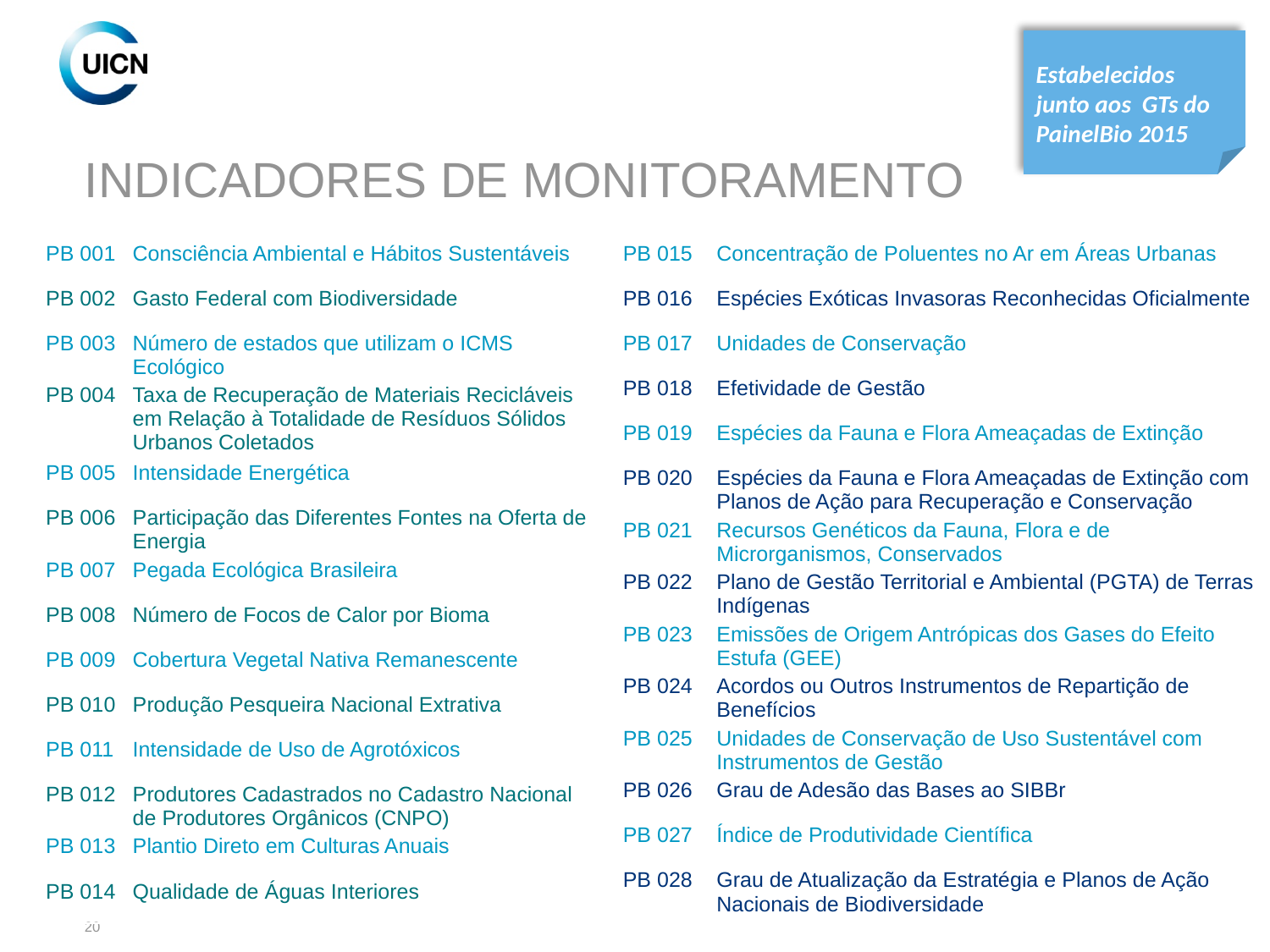

Estabelecidos  junto aos  GTs do PainelBio 2015
# INDICADORES DE MONITORAMENTO
| PB 001 | Consciência Ambiental e Hábitos Sustentáveis |
| --- | --- |
| PB 002 | Gasto Federal com Biodiversidade |
| PB 003 | Número de estados que utilizam o ICMS Ecológico |
| PB 004 | Taxa de Recuperação de Materiais Recicláveis em Relação à Totalidade de Resíduos Sólidos Urbanos Coletados |
| PB 005 | Intensidade Energética |
| PB 006 | Participação das Diferentes Fontes na Oferta de Energia |
| PB 007 | Pegada Ecológica Brasileira |
| PB 008 | Número de Focos de Calor por Bioma |
| PB 009 | Cobertura Vegetal Nativa Remanescente |
| PB 010 | Produção Pesqueira Nacional Extrativa |
| PB 011 | Intensidade de Uso de Agrotóxicos |
| PB 012 | Produtores Cadastrados no Cadastro Nacional de Produtores Orgânicos (CNPO) |
| PB 013 | Plantio Direto em Culturas Anuais |
| PB 014 | Qualidade de Águas Interiores |
| PB 015 | Concentração de Poluentes no Ar em Áreas Urbanas |
| --- | --- |
| PB 016 | Espécies Exóticas Invasoras Reconhecidas Oficialmente |
| PB 017 | Unidades de Conservação |
| PB 018 | Efetividade de Gestão |
| PB 019 | Espécies da Fauna e Flora Ameaçadas de Extinção |
| PB 020 | Espécies da Fauna e Flora Ameaçadas de Extinção com Planos de Ação para Recuperação e Conservação |
| PB 021 | Recursos Genéticos da Fauna, Flora e de Microrganismos, Conservados |
| PB 022 | Plano de Gestão Territorial e Ambiental (PGTA) de Terras Indígenas |
| PB 023 | Emissões de Origem Antrópicas dos Gases do Efeito Estufa (GEE) |
| PB 024 | Acordos ou Outros Instrumentos de Repartição de Benefícios |
| PB 025 | Unidades de Conservação de Uso Sustentável com Instrumentos de Gestão |
| PB 026 | Grau de Adesão das Bases ao SIBBr |
| PB 027 | Índice de Produtividade Científica |
| PB 028 | Grau de Atualização da Estratégia e Planos de Ação Nacionais de Biodiversidade |